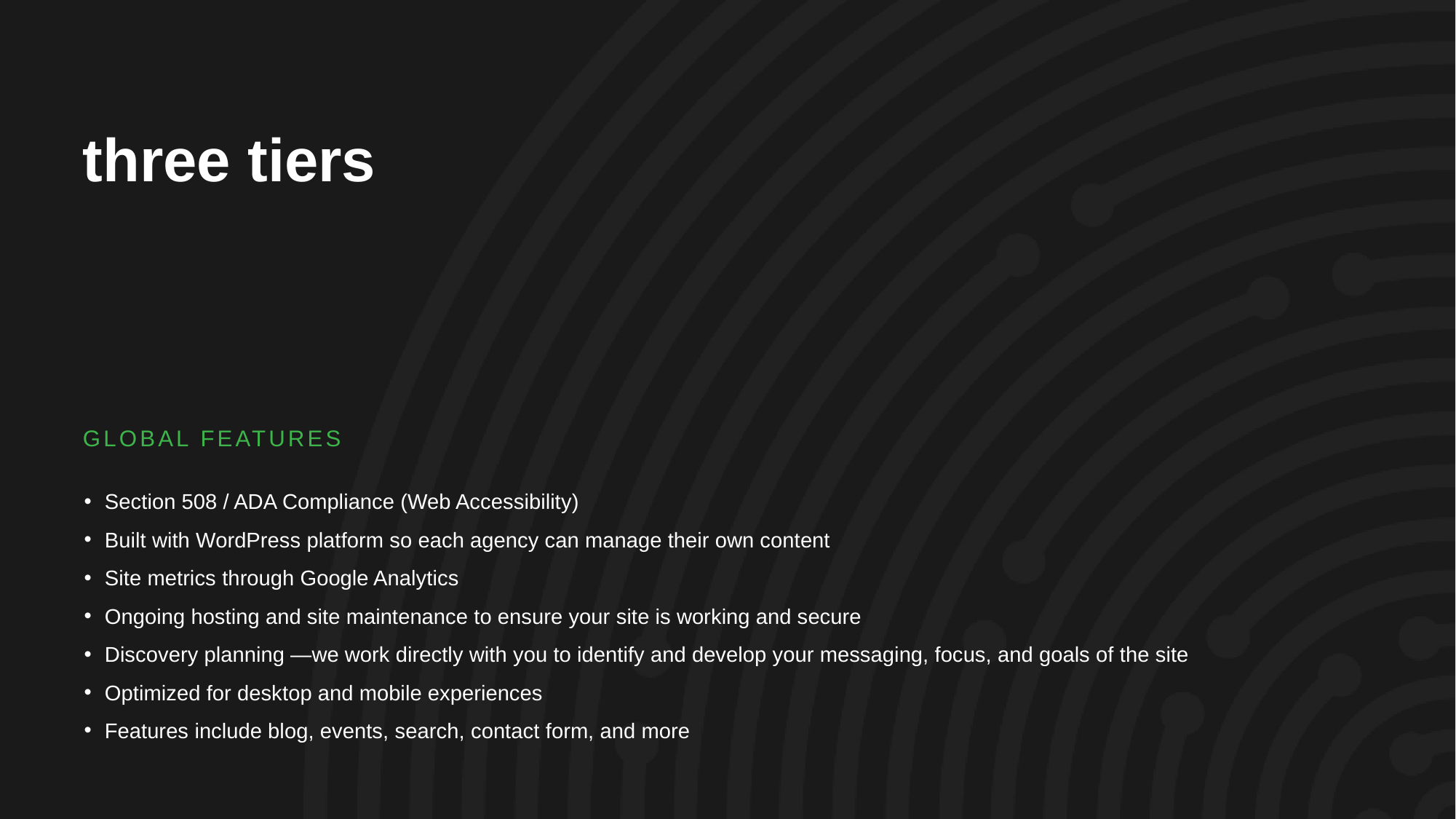

three tiers
GLOBAL FEATURES
Section 508 / ADA Compliance (Web Accessibility)
Built with WordPress platform so each agency can manage their own content
Site metrics through Google Analytics
Ongoing hosting and site maintenance to ensure your site is working and secure
Discovery planning —we work directly with you to identify and develop your messaging, focus, and goals of the site
Optimized for desktop and mobile experiences
Features include blog, events, search, contact form, and more